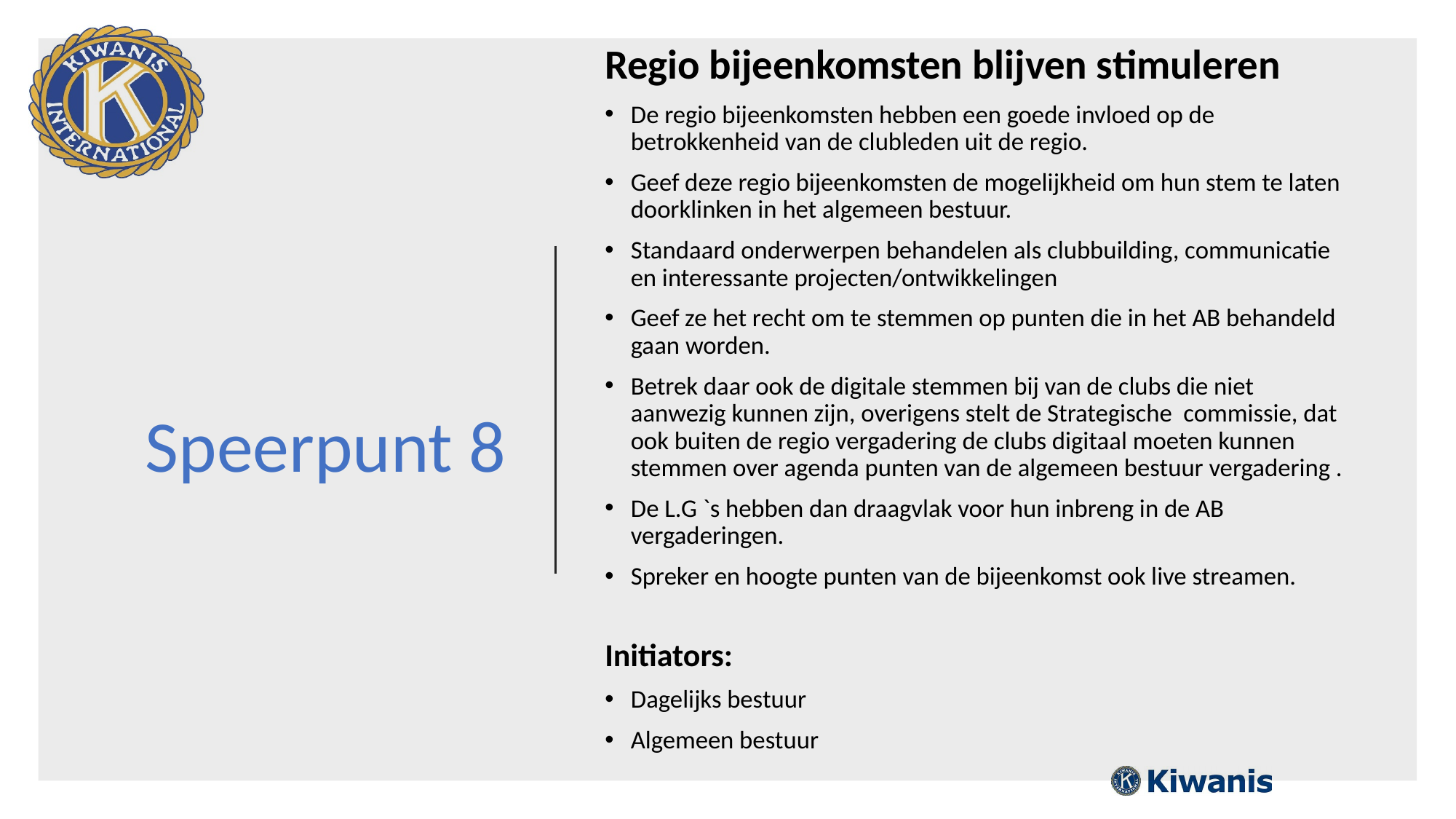

Regio bijeenkomsten blijven stimuleren
De regio bijeenkomsten hebben een goede invloed op de betrokkenheid van de clubleden uit de regio.
Geef deze regio bijeenkomsten de mogelijkheid om hun stem te laten doorklinken in het algemeen bestuur.
Standaard onderwerpen behandelen als clubbuilding, communicatie en interessante projecten/ontwikkelingen
Geef ze het recht om te stemmen op punten die in het AB behandeld gaan worden.
Betrek daar ook de digitale stemmen bij van de clubs die niet aanwezig kunnen zijn, overigens stelt de Strategische  commissie, dat ook buiten de regio vergadering de clubs digitaal moeten kunnen stemmen over agenda punten van de algemeen bestuur vergadering .
De L.G `s hebben dan draagvlak voor hun inbreng in de AB  vergaderingen.
Spreker en hoogte punten van de bijeenkomst ook live streamen.

Initiators:
Dagelijks bestuur
Algemeen bestuur

# Speerpunt 8